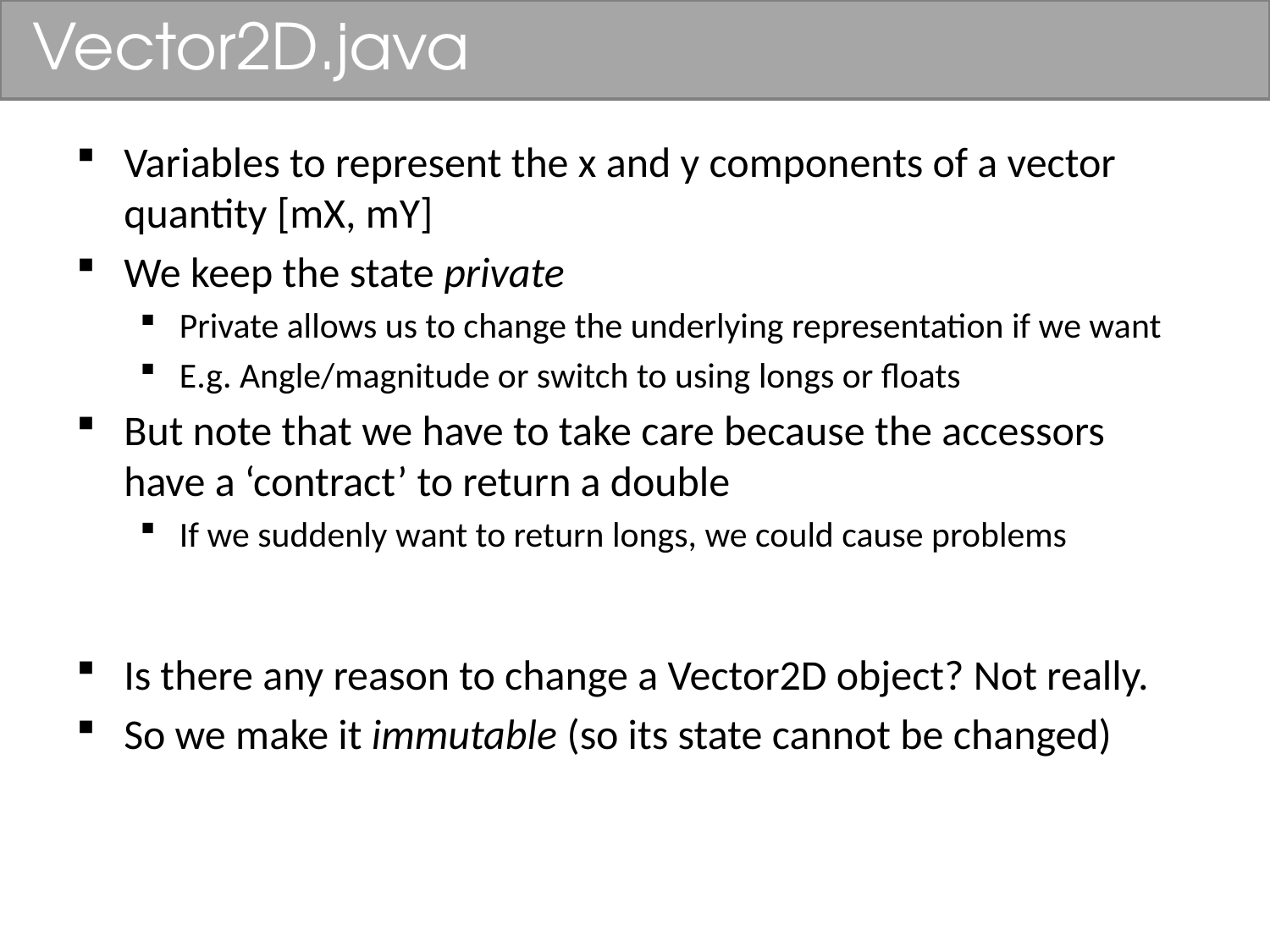

# Vector2D.java
Variables to represent the x and y components of a vector quantity [mX, mY]
We keep the state private
Private allows us to change the underlying representation if we want
E.g. Angle/magnitude or switch to using longs or floats
But note that we have to take care because the accessors have a ‘contract’ to return a double
If we suddenly want to return longs, we could cause problems
Is there any reason to change a Vector2D object? Not really.
So we make it immutable (so its state cannot be changed)